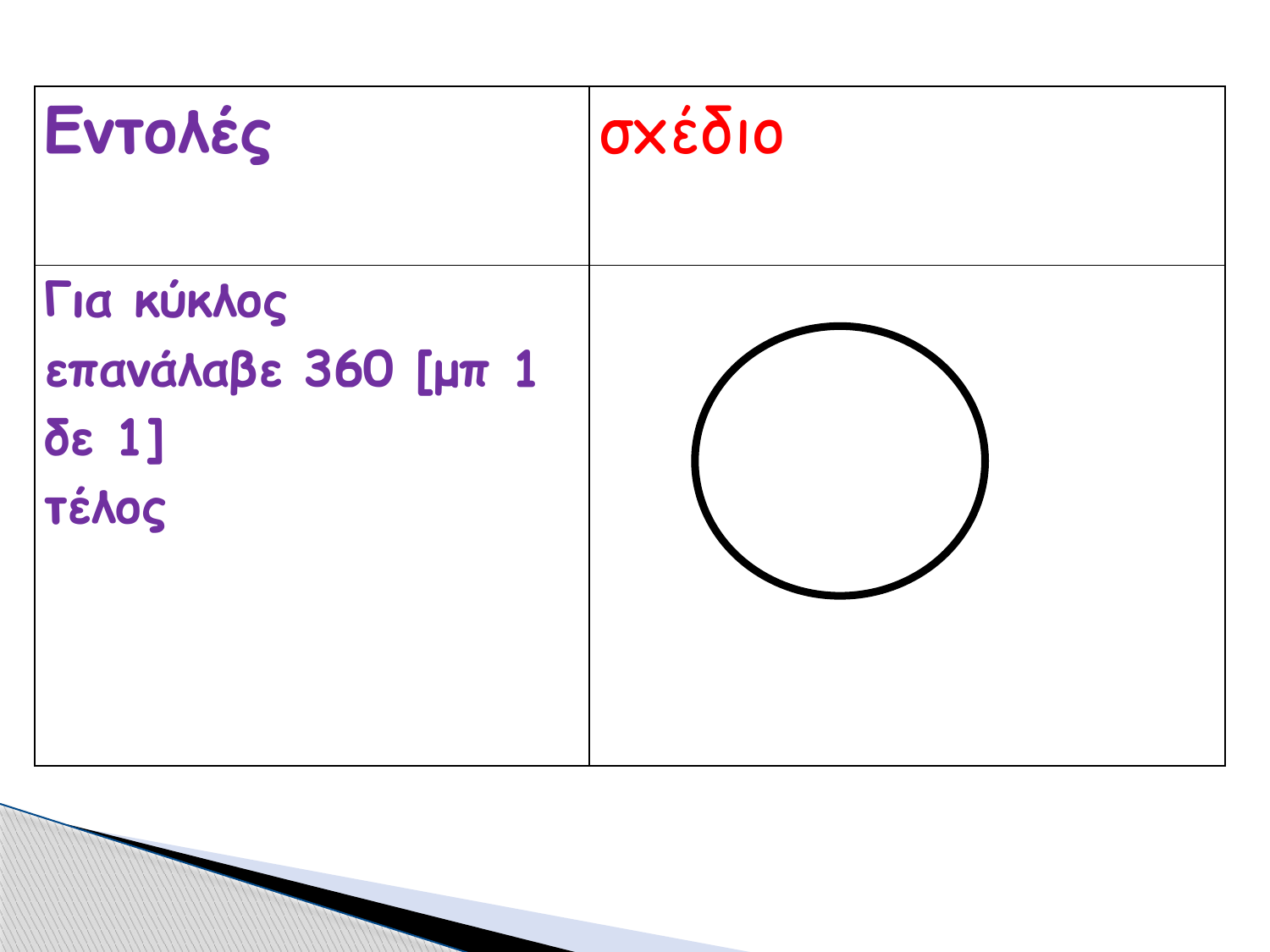

| Εντολές | σχέδιο |
| --- | --- |
| Για κύκλος επανάλαβε 360 [μπ 1 δε 1] τέλος |  |